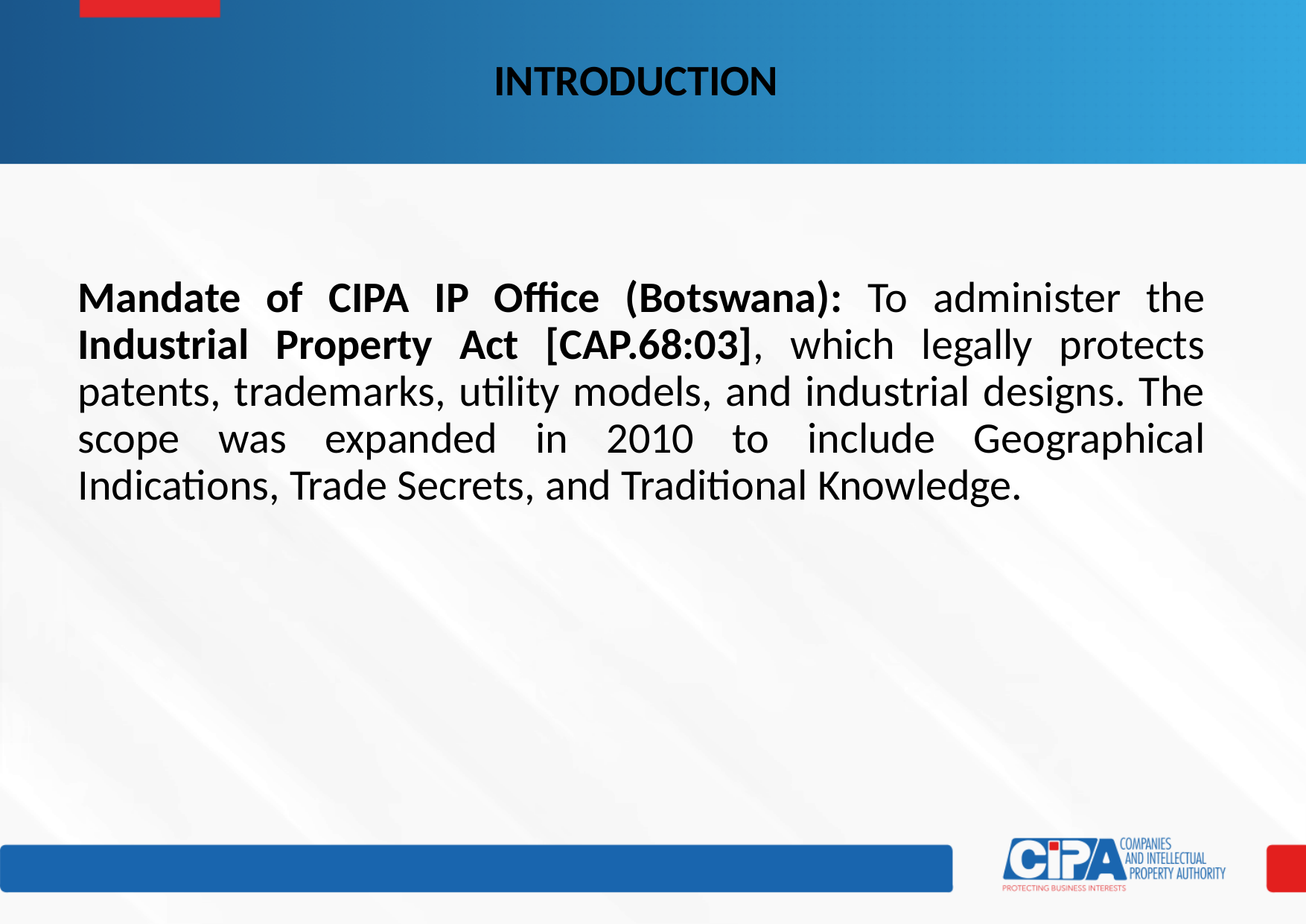

# INTRODUCTION

Mandate of CIPA IP Office (Botswana): To administer the Industrial Property Act [CAP.68:03], which legally protects patents, trademarks, utility models, and industrial designs. The scope was expanded in 2010 to include Geographical Indications, Trade Secrets, and Traditional Knowledge.